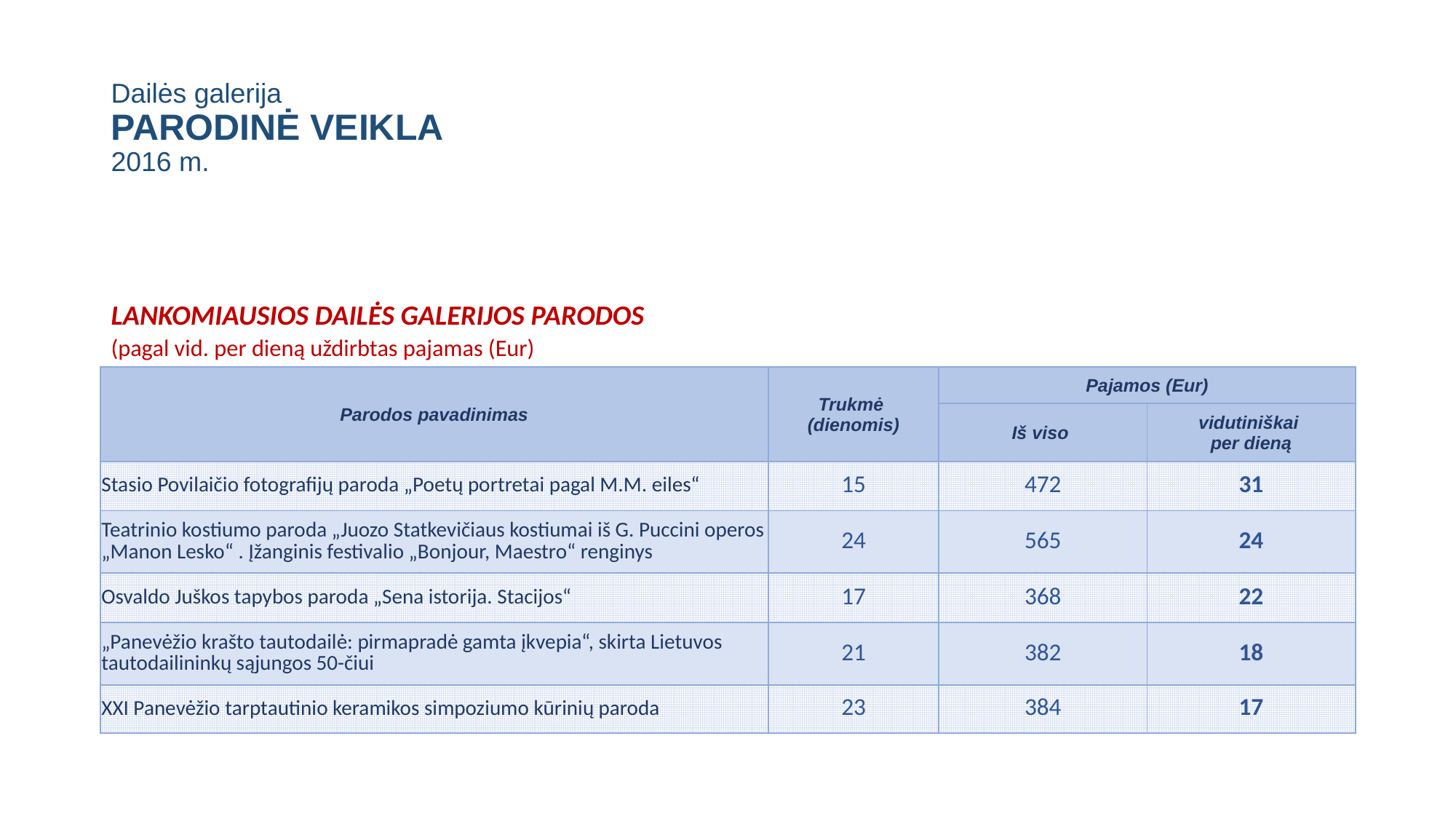

# Dailės galerija PARODINĖ VEIKLA 2016 m.
LANKOMIAUSIOS DAILĖS GALERIJOS PARODOS
(pagal vid. per dieną uždirbtas pajamas (Eur)

| Parodos pavadinimas | Trukmė (dienomis) | Pajamos (Eur) |  |
| --- | --- | --- | --- |
|  |  | Iš viso | vidutiniškai per dieną |
| Stasio Povilaičio fotografijų paroda „Poetų portretai pagal M.M. eiles“ | 15 | 472 | 31 |
| Teatrinio kostiumo paroda „Juozo Statkevičiaus kostiumai iš G. Puccini operos „Manon Lesko“ . Įžanginis festivalio „Bonjour, Maestro“ renginys | 24 | 565 | 24 |
| Osvaldo Juškos tapybos paroda „Sena istorija. Stacijos“ | 17 | 368 | 22 |
| „Panevėžio krašto tautodailė: pirmapradė gamta įkvepia“, skirta Lietuvos tautodailininkų sąjungos 50-čiui | 21 | 382 | 18 |
| XXI Panevėžio tarptautinio keramikos simpoziumo kūrinių paroda | 23 | 384 | 17 |